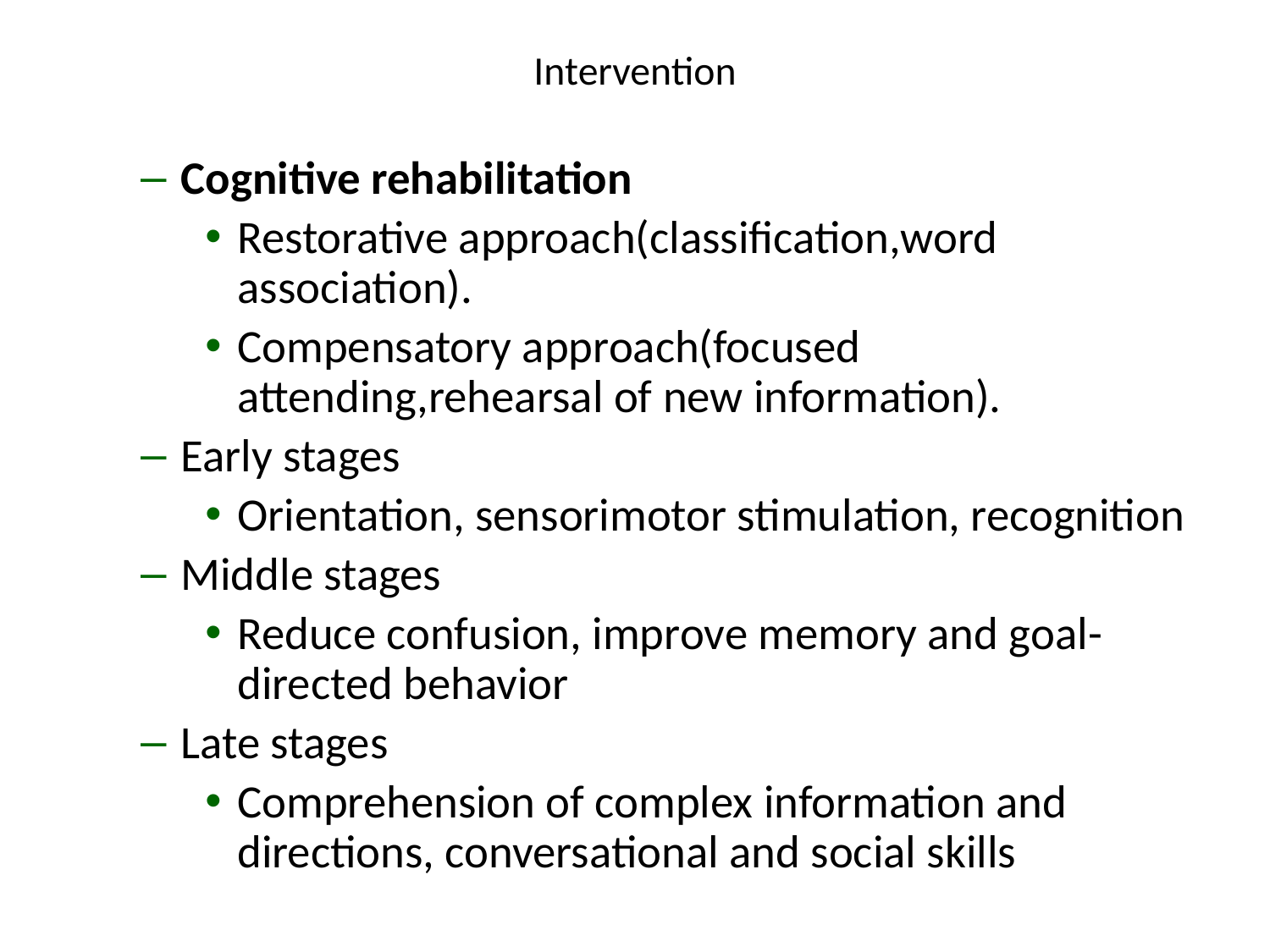

# Intervention
Cognitive rehabilitation
Restorative approach(classification,word association).
Compensatory approach(focused attending,rehearsal of new information).
Early stages
Orientation, sensorimotor stimulation, recognition
Middle stages
Reduce confusion, improve memory and goal-directed behavior
Late stages
Comprehension of complex information and directions, conversational and social skills